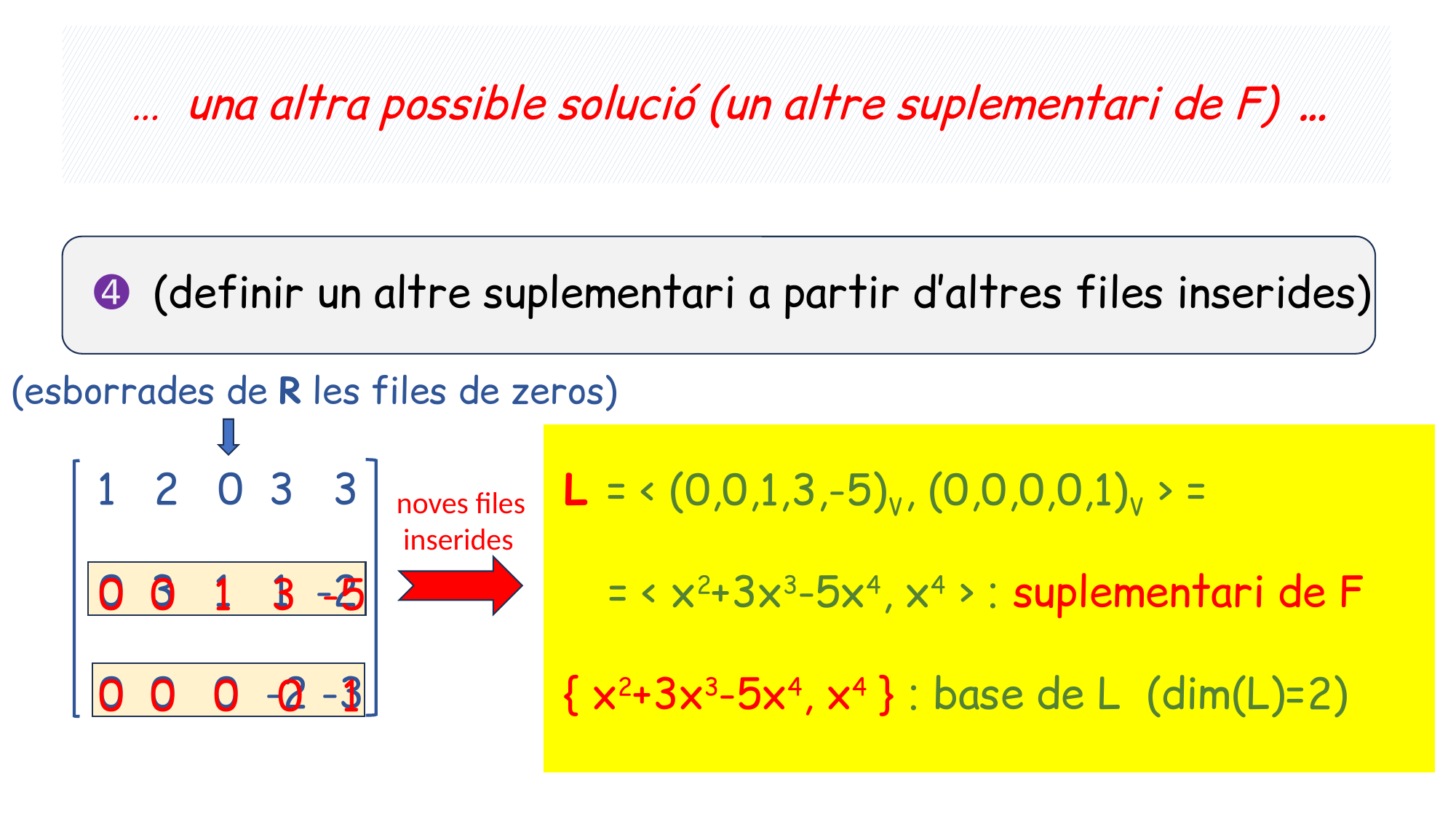

…  una altra possible solució (un altre suplementari de F) …

➍  (definir un altre suplementari a partir d’altres files inserides)
(esborrades de R les files de zeros)

 1   2   0  3   3
 0  3   1   1  -2

 0  0   0  -2 -3
L = < (0,0,1,3,-5)V, (0,0,0,0,1)V > =

    = < x2+3x3-5x4, x4 > : suplementari de F

{ x2+3x3-5x4, x4 } : base de L  (dim(L)=2)

 0  0   1   3  -5

 0  0   0   0   1

   noves files
    inserides